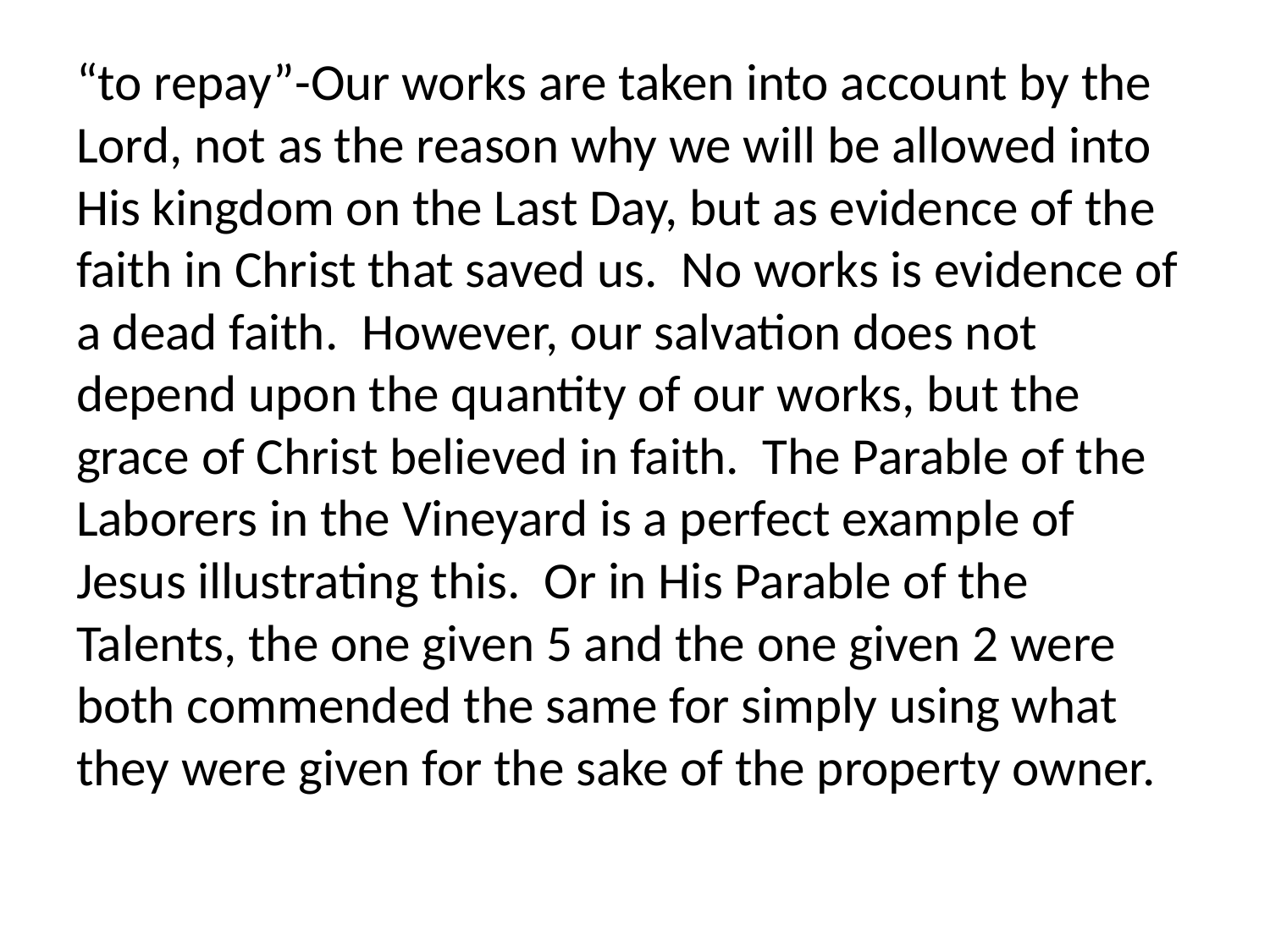

“to repay”-Our works are taken into account by the Lord, not as the reason why we will be allowed into His kingdom on the Last Day, but as evidence of the faith in Christ that saved us.  No works is evidence of a dead faith.  However, our salvation does not depend upon the quantity of our works, but the grace of Christ believed in faith.  The Parable of the Laborers in the Vineyard is a perfect example of Jesus illustrating this.  Or in His Parable of the Talents, the one given 5 and the one given 2 were both commended the same for simply using what they were given for the sake of the property owner.